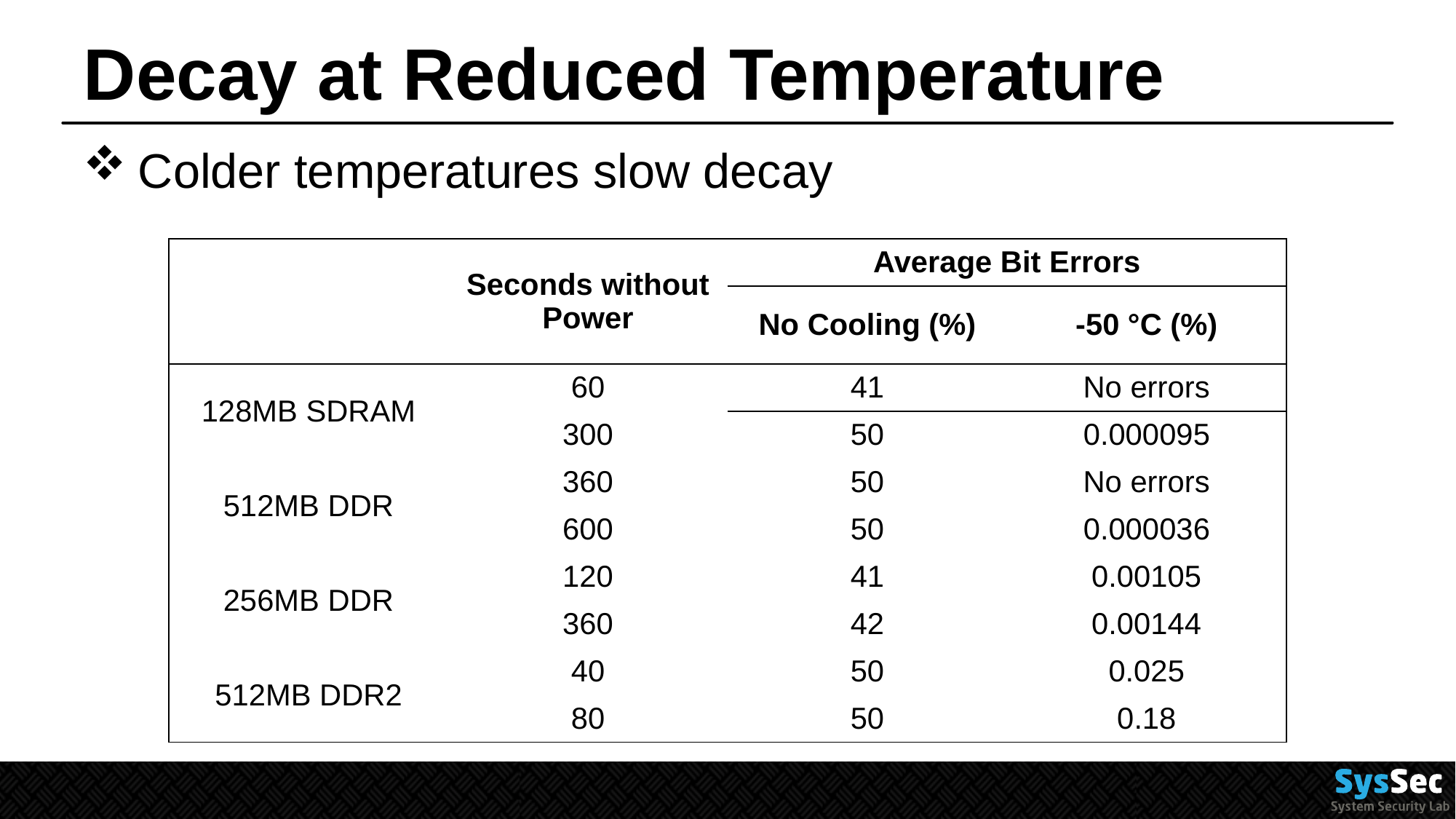

# Decay at Reduced Temperature
Colder temperatures slow decay
|  | Seconds without Power | Average Bit Errors |  |
| --- | --- | --- | --- |
|  |  | No Cooling (%) | -50 °C (%) |
| 128MB SDRAM | 60 | 41 | No errors |
|  | 300 | 50 | 0.000095 |
| 512MB DDR | 360 | 50 | No errors |
|  | 600 | 50 | 0.000036 |
| 256MB DDR | 120 | 41 | 0.00105 |
|  | 360 | 42 | 0.00144 |
| 512MB DDR2 | 40 | 50 | 0.025 |
|  | 80 | 50 | 0.18 |